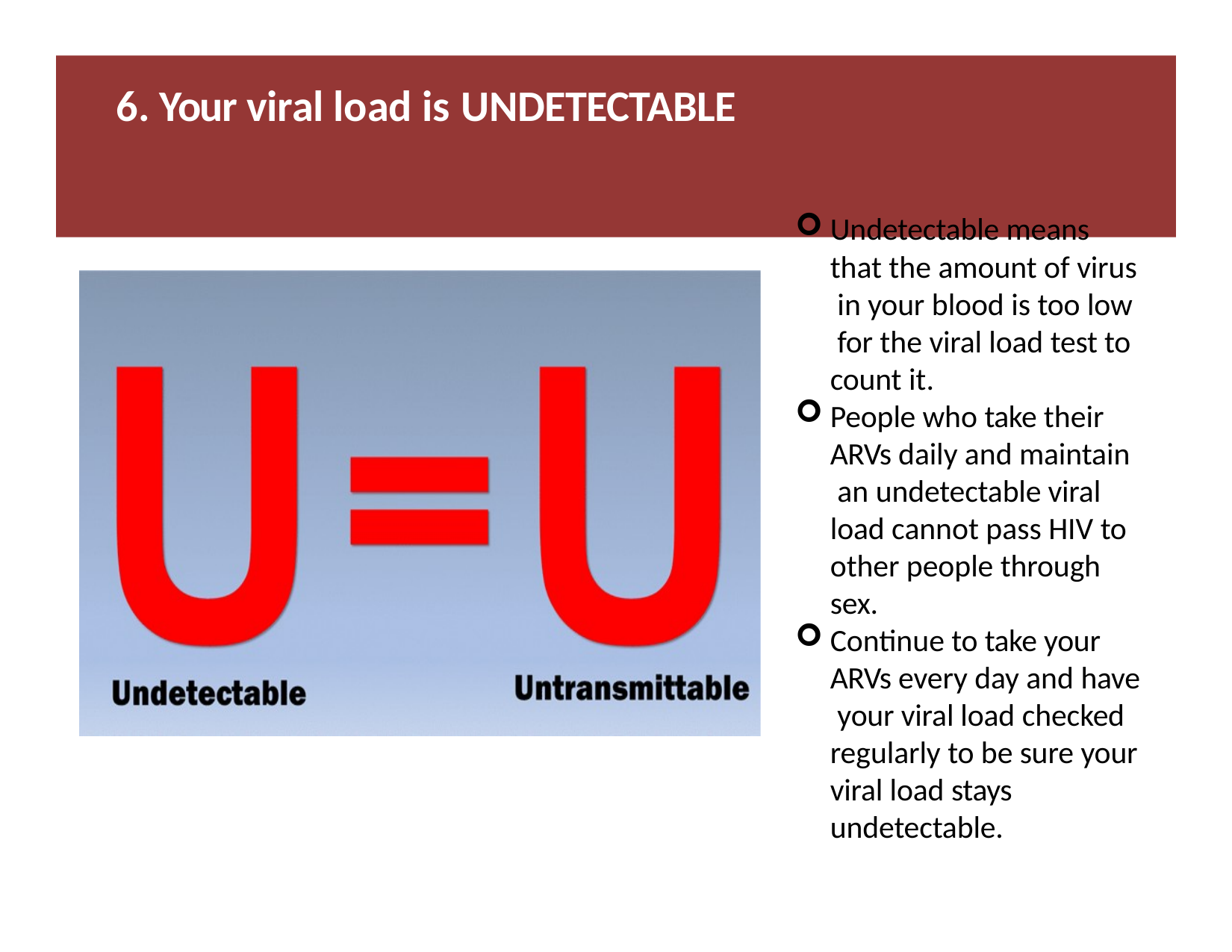

# 6. Your viral load is UNDETECTABLE
Undetectable means  that the amount of virus  in your blood is too low  for the viral load test to  count it.
People who take their  ARVs daily and maintain  an undetectable viral  load cannot pass HIV to  other people through  sex.
Continue to take your  ARVs every day and have  your viral load checked  regularly to be sure your  viral load stays  undetectable.